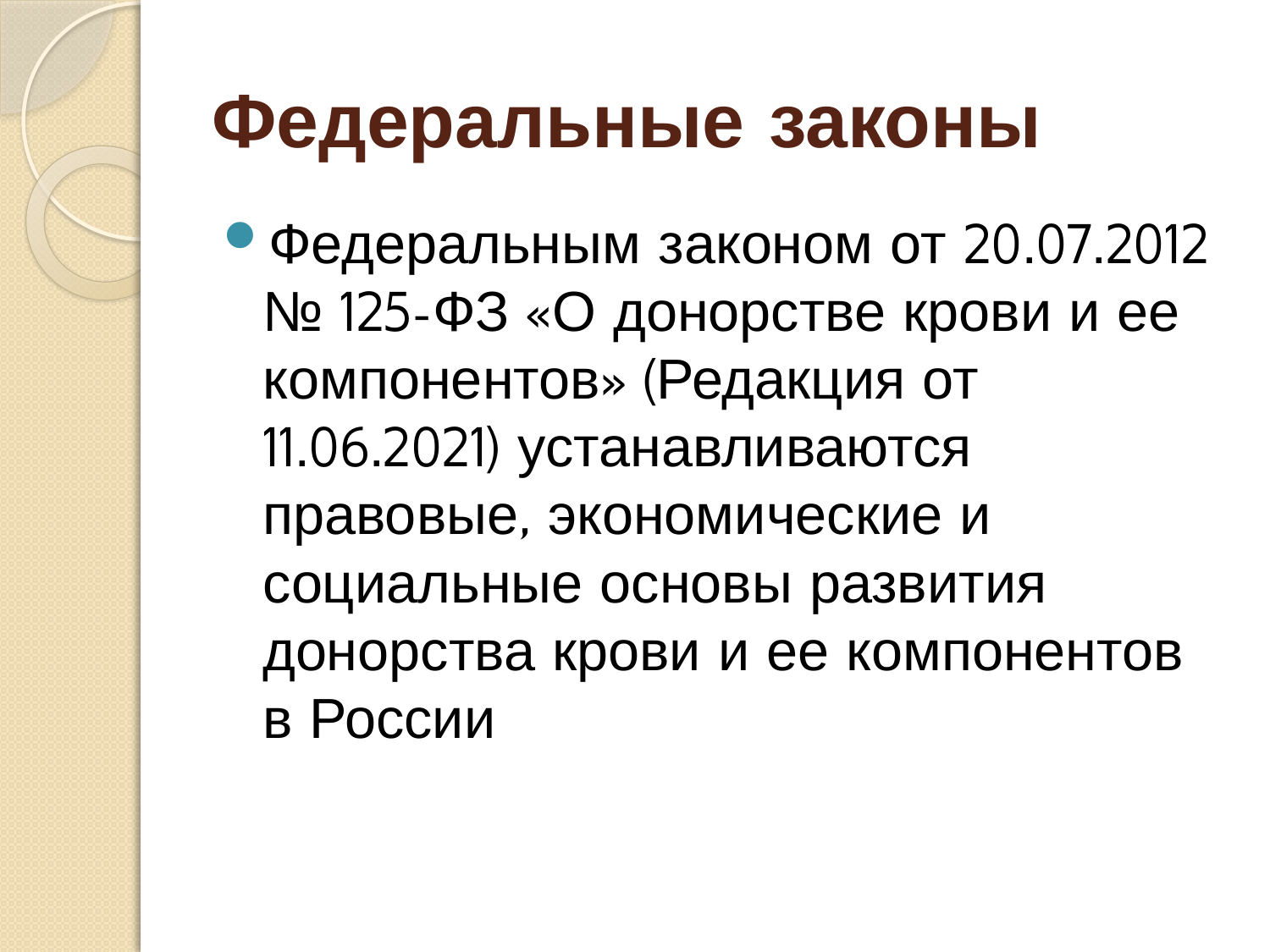

# Федеральные законы
Федеральным законом от 20.07.2012 № 125-ФЗ «О донорстве крови и ее компонентов» (Редакция от 11.06.2021) устанавливаются правовые, экономические и социальные основы развития донорства крови и ее компонентов в России